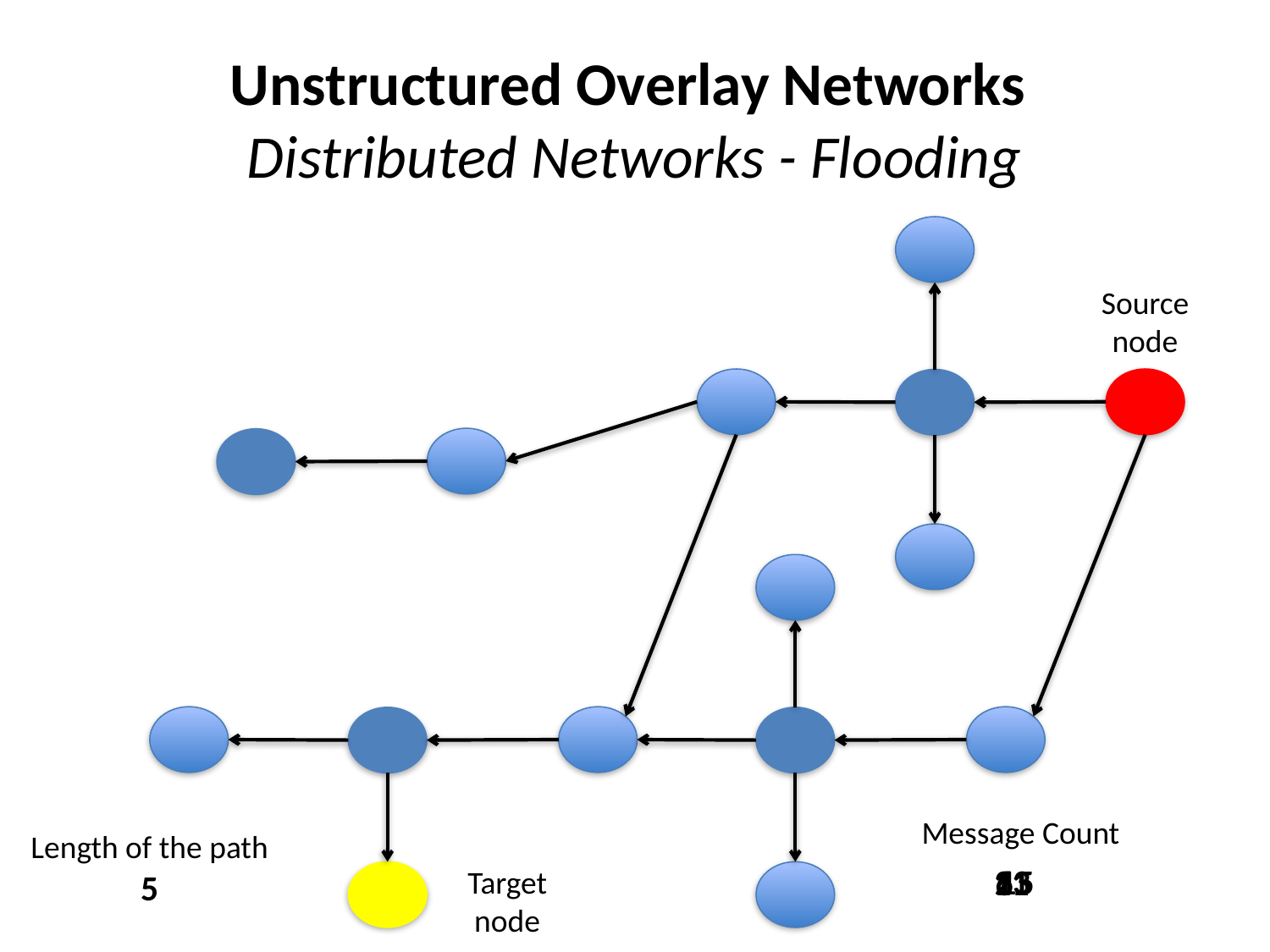

# Unstructured Overlay Networks Distributed Networks - Flooding

Source node

Message Count
Length of the path
5
2
15
13
6
11
Target
node